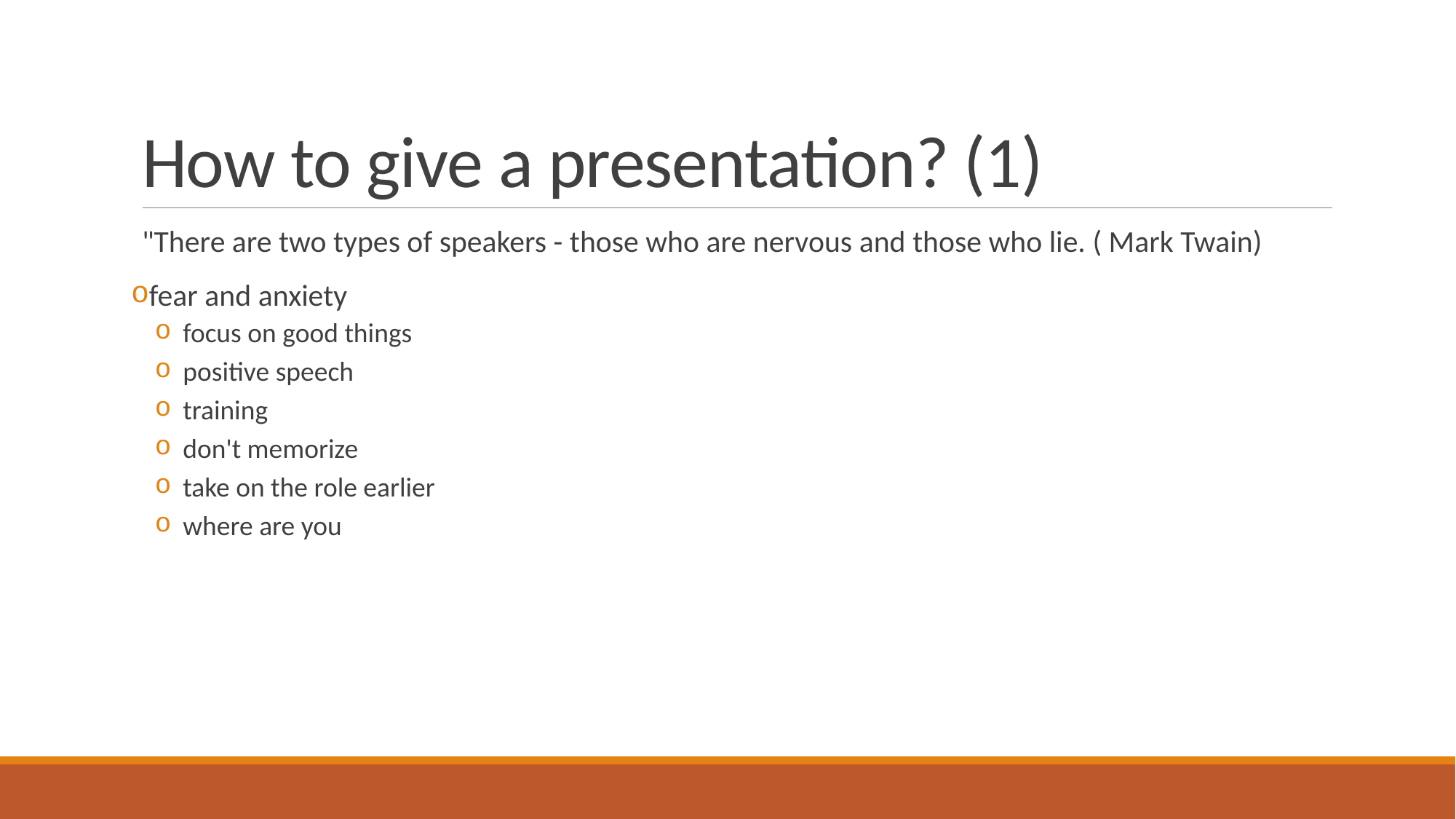

# How to give a presentation? (1)
"There are two types of speakers - those who are nervous and those who lie. ( Mark Twain)
fear and anxiety
 focus on good things
 positive speech
 training
 don't memorize
 take on the role earlier
 where are you